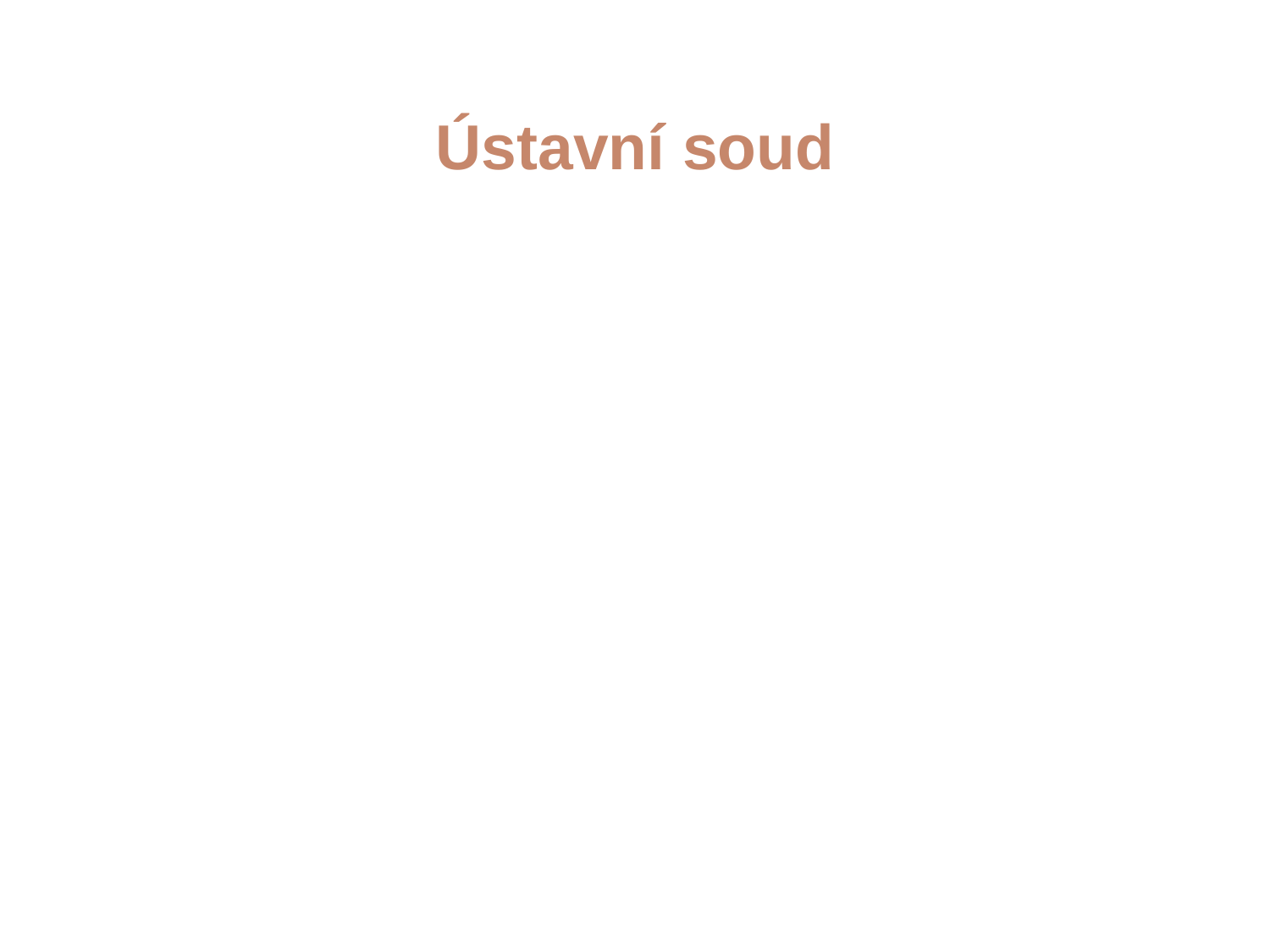

4/15/21
JUDr. Cyril Svoboda PhD
396
# Ústavní soud